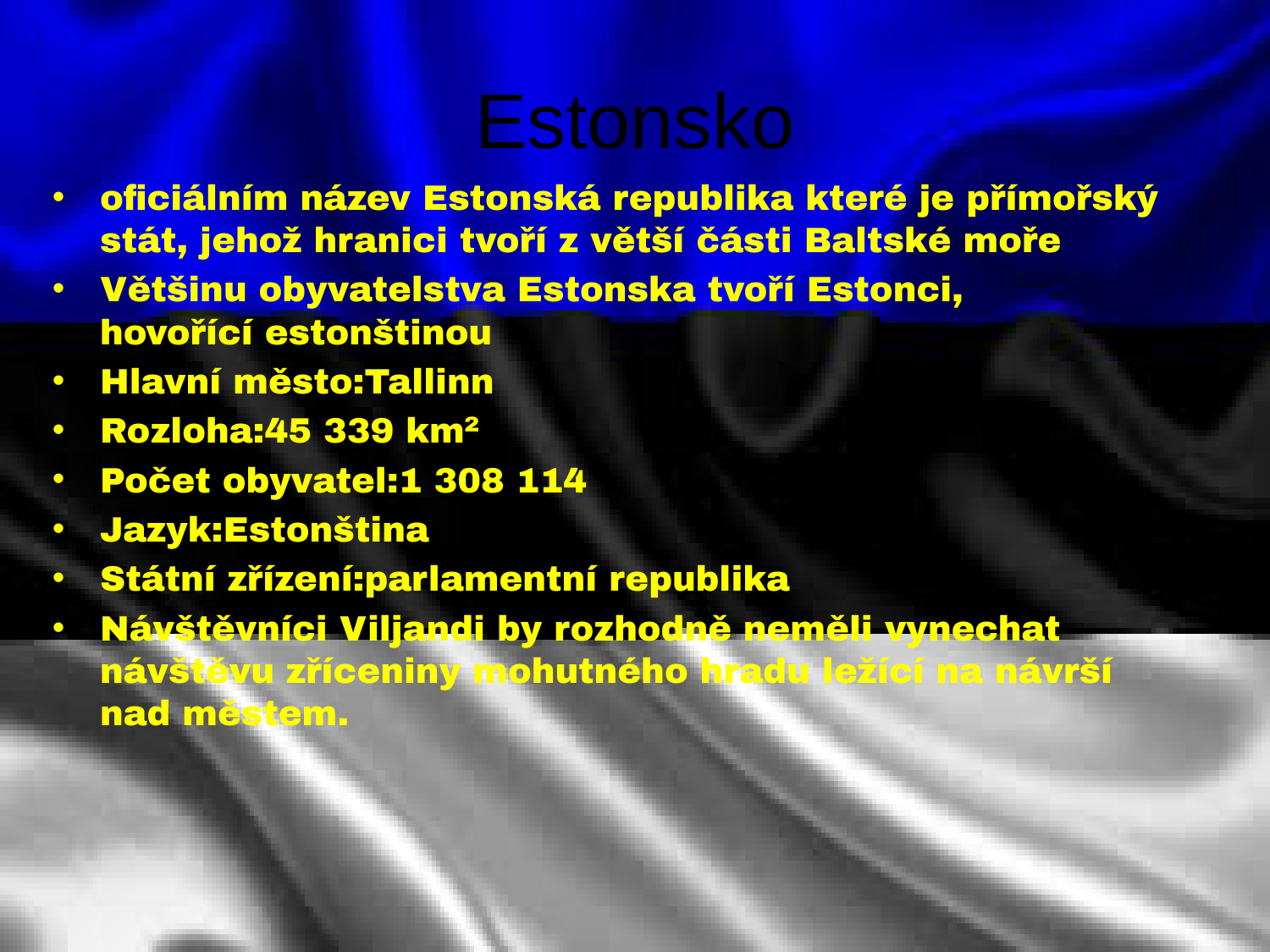

# Estonsko
oficiálním název Estonská republika které je přímořský stát, jehož hranici tvoří z větší části Baltské moře
Většinu obyvatelstva Estonska tvoří Estonci, hovořící estonštinou
Hlavní město:Tallinn
Rozloha:45 339 km²
Počet obyvatel:1 308 114
Jazyk:Estonština
Státní zřízení:parlamentní republika
Návštěvníci Viljandi by rozhodně neměli vynechat návštěvu zříceniny mohutného hradu ležící na návrší nad městem.